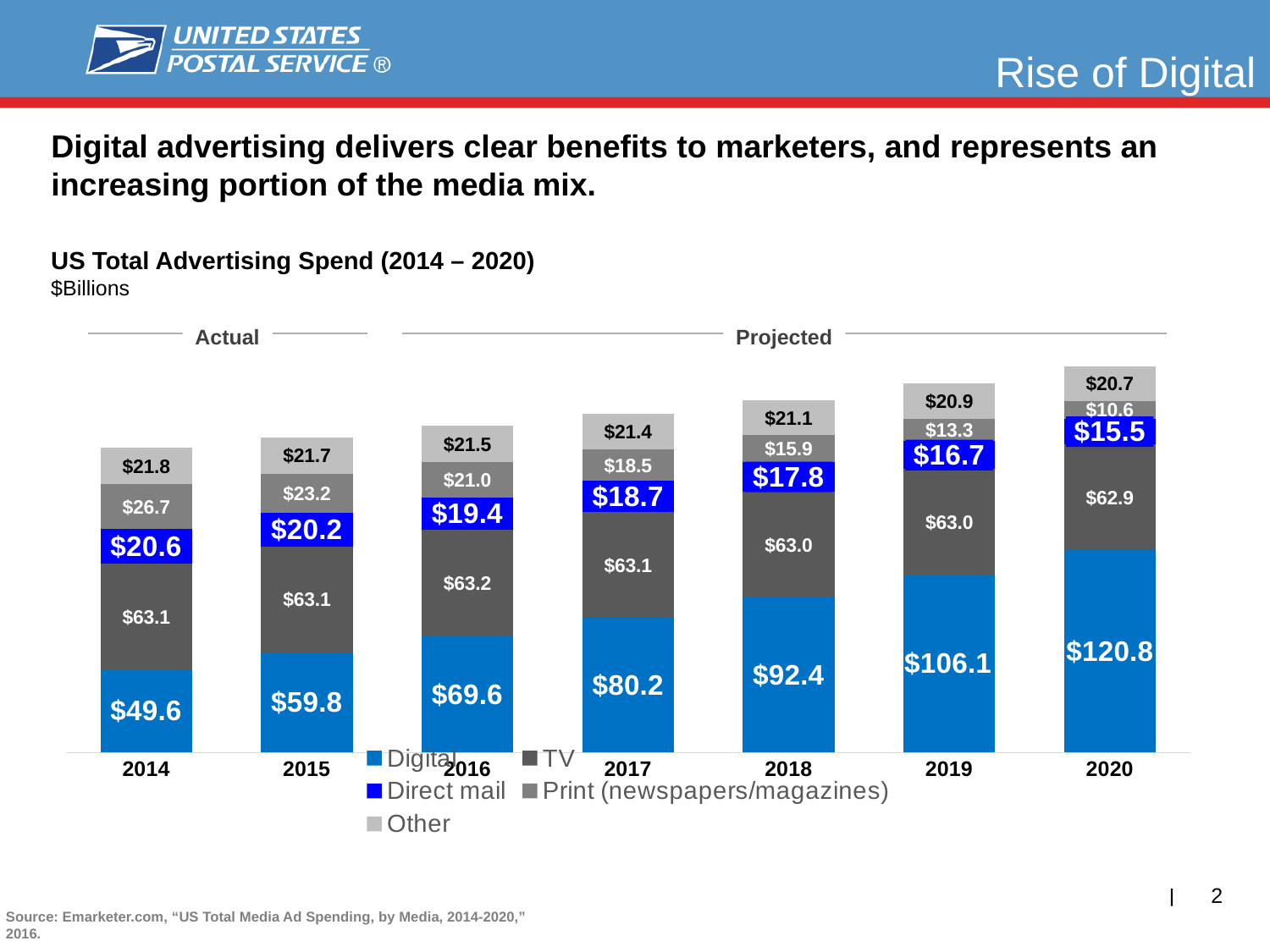

# Rise of Digital
Digital advertising delivers clear benefits to marketers, and represents an increasing portion of the media mix.
US Total Advertising Spend (2014 – 2020)
$Billions

[unsupported chart]

Actual
Projected
2
Source: Emarketer.com, “US Total Media Ad Spending, by Media, 2014-2020,” 2016.